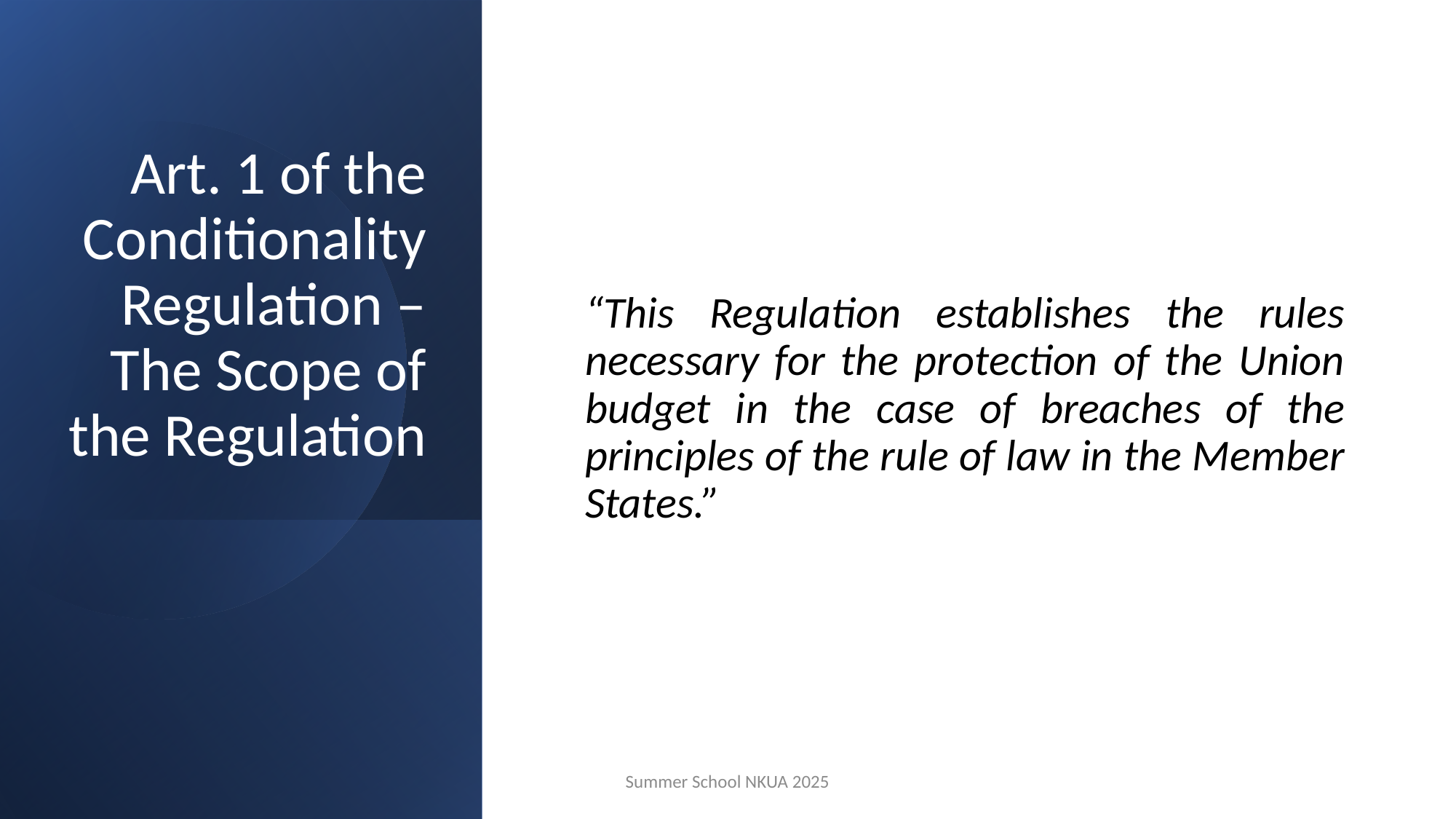

# Art. 1 of the Conditionality Regulation – The Scope of the Regulation
“This Regulation establishes the rules necessary for the protection of the Union budget in the case of breaches of the principles of the rule of law in the Member States.”

Summer School NKUA 2025